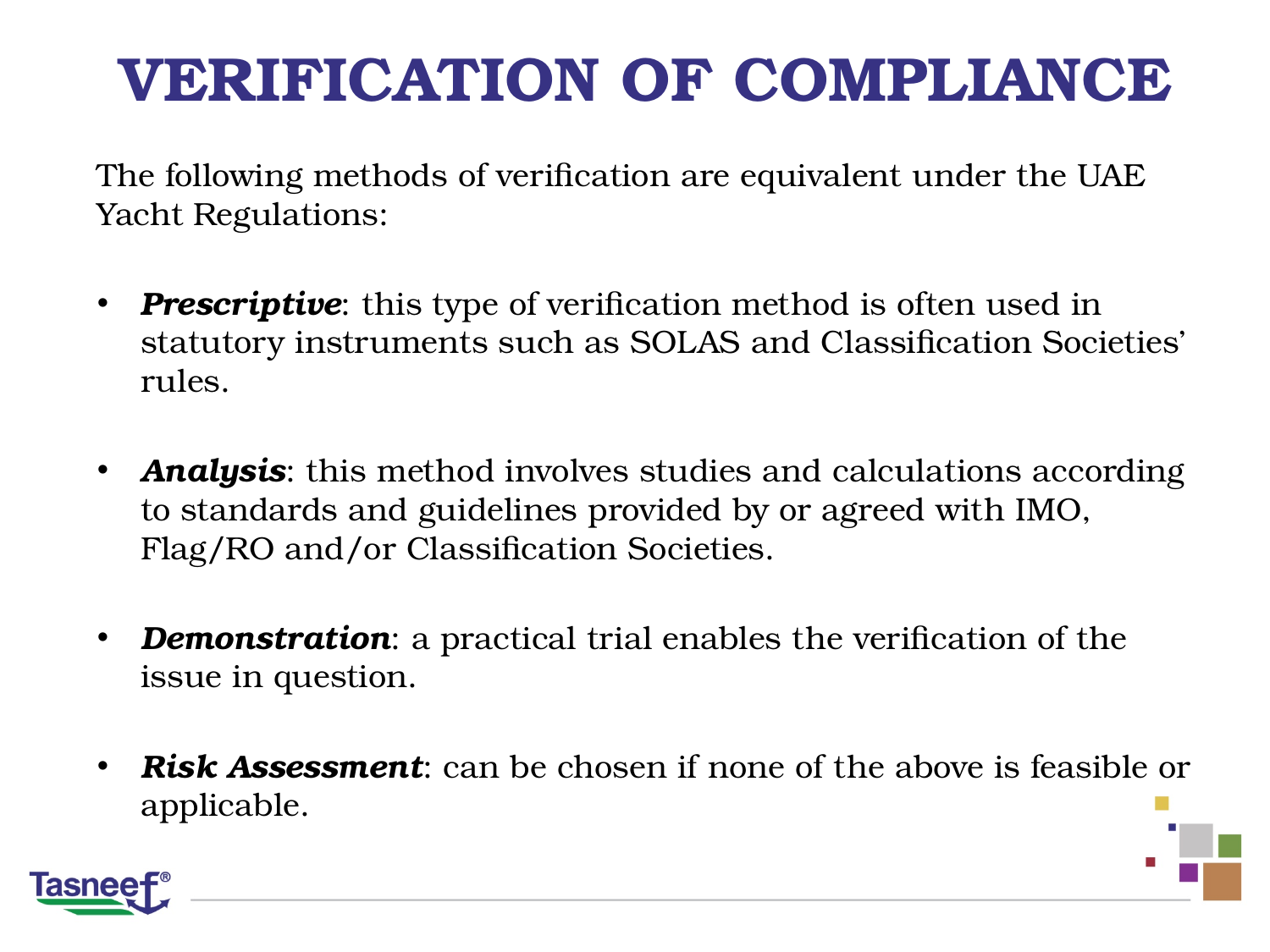

# VERIFICATION OF COMPLIANCE
The following methods of verification are equivalent under the UAE Yacht Regulations:

Prescriptive: this type of verification method is often used in statutory instruments such as SOLAS and Classification Societies’ rules.

Analysis: this method involves studies and calculations according to standards and guidelines provided by or agreed with IMO, Flag/RO and/or Classification Societies.

Demonstration: a practical trial enables the verification of the issue in question.

Risk Assessment: can be chosen if none of the above is feasible or applicable.